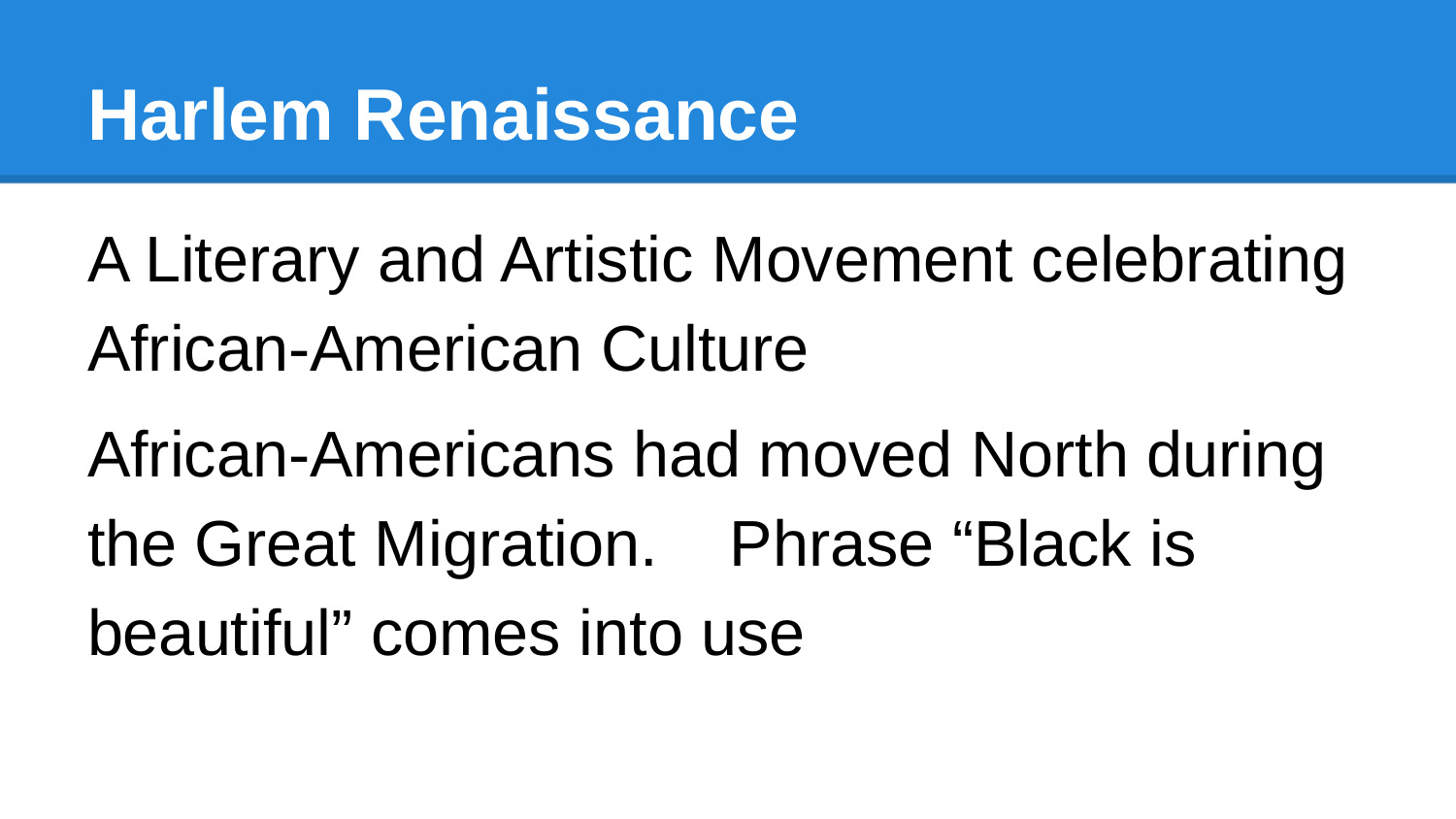

# Harlem Renaissance
A Literary and Artistic Movement celebrating African-American Culture
African-Americans had moved North during the Great Migration.    Phrase “Black is beautiful” comes into use